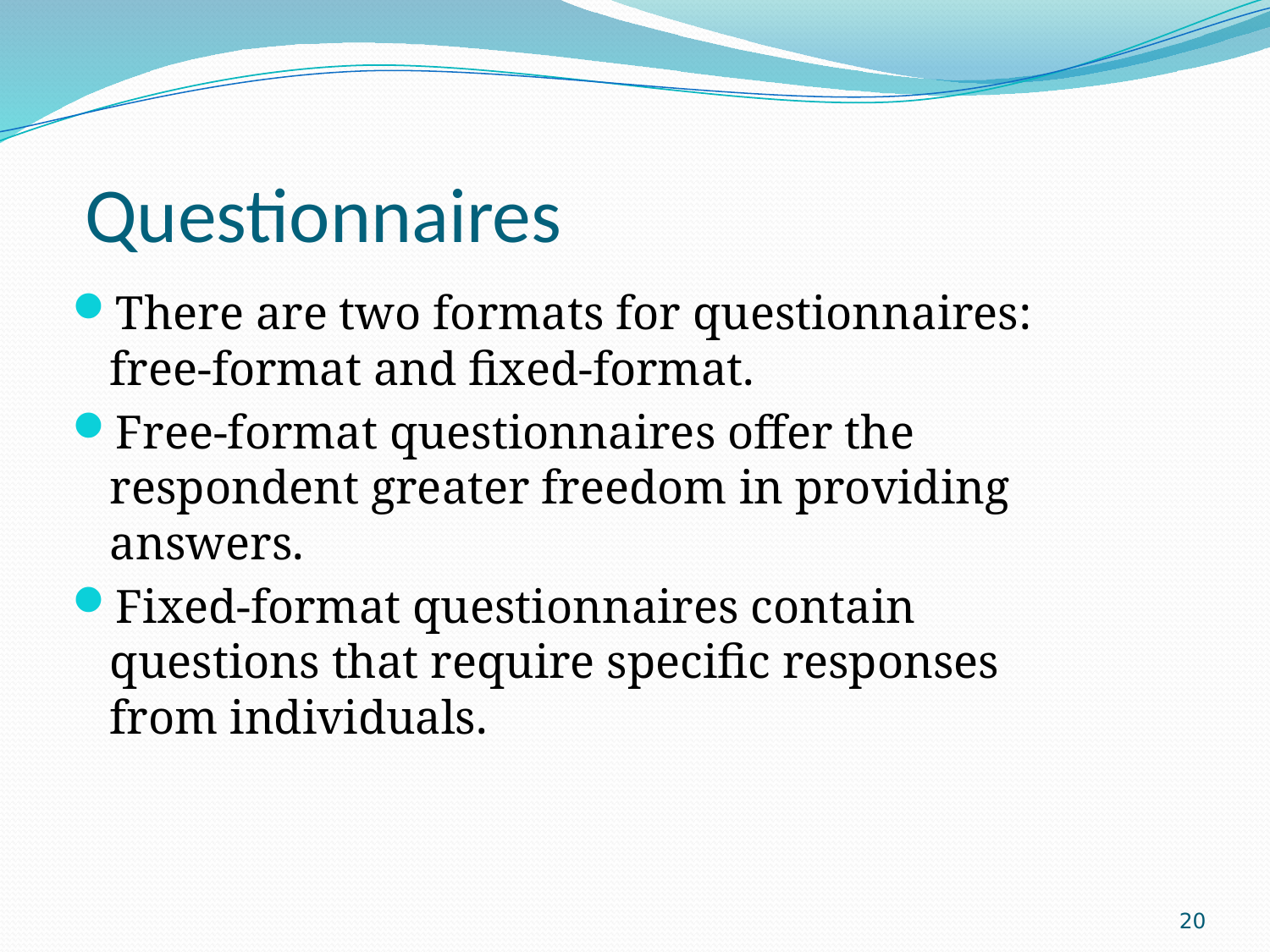

# Questionnaires
There are two formats for questionnaires: free-format and fixed-format.
Free-format questionnaires offer the respondent greater freedom in providing answers.
Fixed-format questionnaires contain questions that require specific responses from individuals.
20